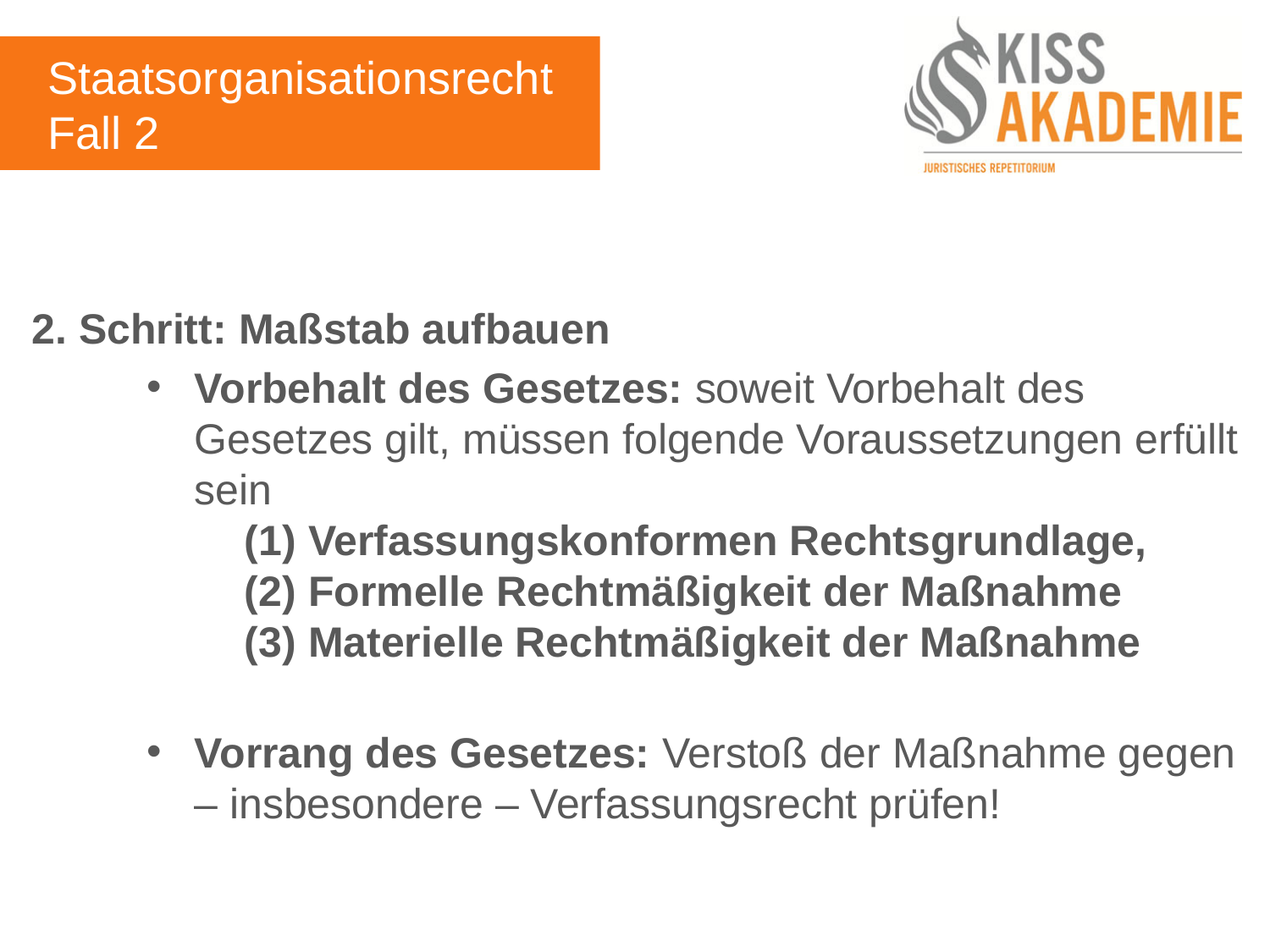

Staatsorganisationsrecht
Fall 2

 2. Schritt: Maßstab aufbauen
Vorbehalt des Gesetzes: soweit Vorbehalt des Gesetzes gilt, müssen folgende Voraussetzungen erfüllt sein
	(1) Verfassungskonformen Rechtsgrundlage,
	(2) Formelle Rechtmäßigkeit der Maßnahme
	(3) Materielle Rechtmäßigkeit der Maßnahme
Vorrang des Gesetzes: Verstoß der Maßnahme gegen – insbesondere – Verfassungsrecht prüfen!